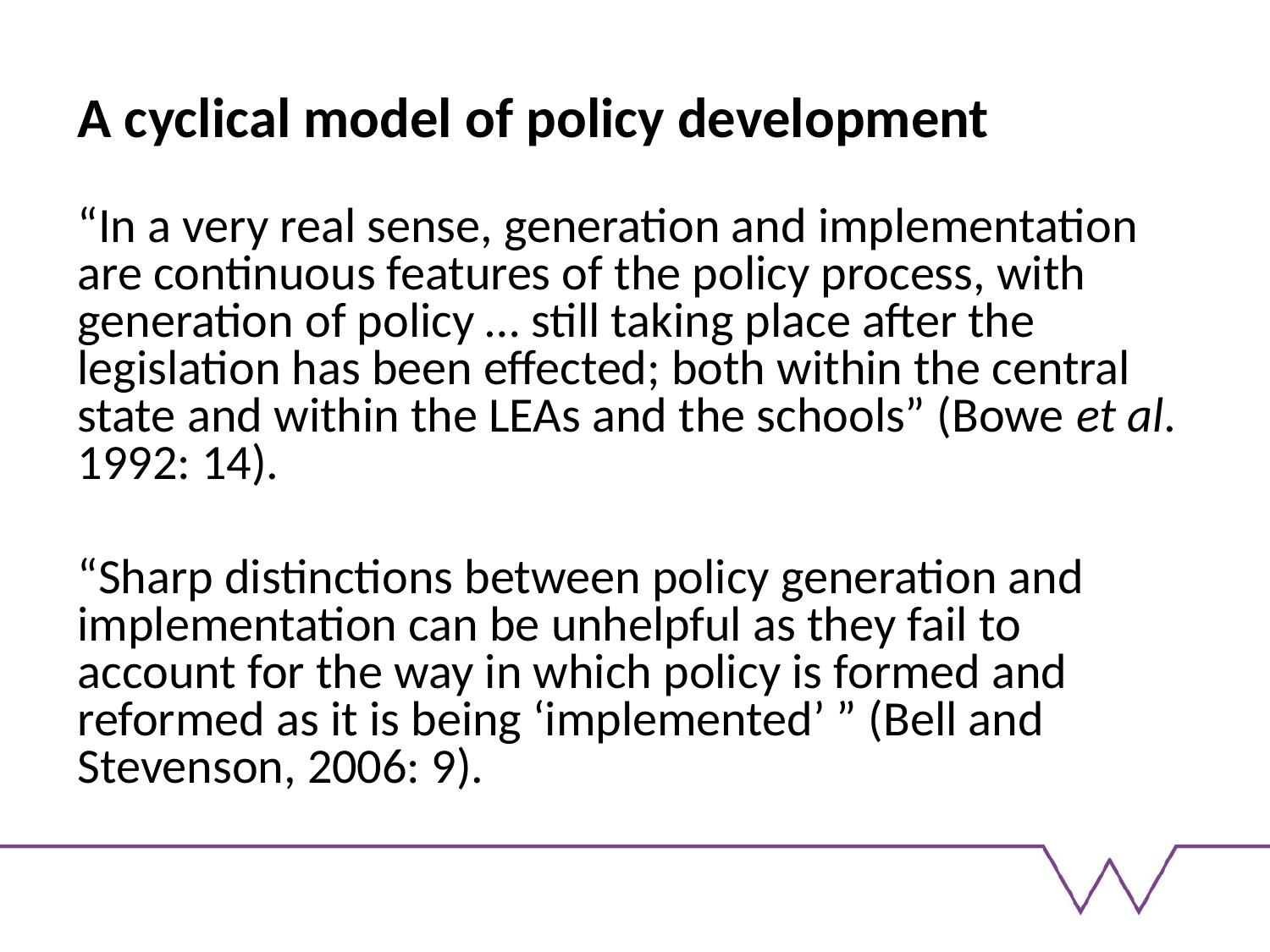

# A cyclical model of policy development
“In a very real sense, generation and implementation are continuous features of the policy process, with generation of policy … still taking place after the legislation has been effected; both within the central state and within the LEAs and the schools” (Bowe et al. 1992: 14).

“Sharp distinctions between policy generation and implementation can be unhelpful as they fail to account for the way in which policy is formed and reformed as it is being ‘implemented’ ” (Bell and Stevenson, 2006: 9).